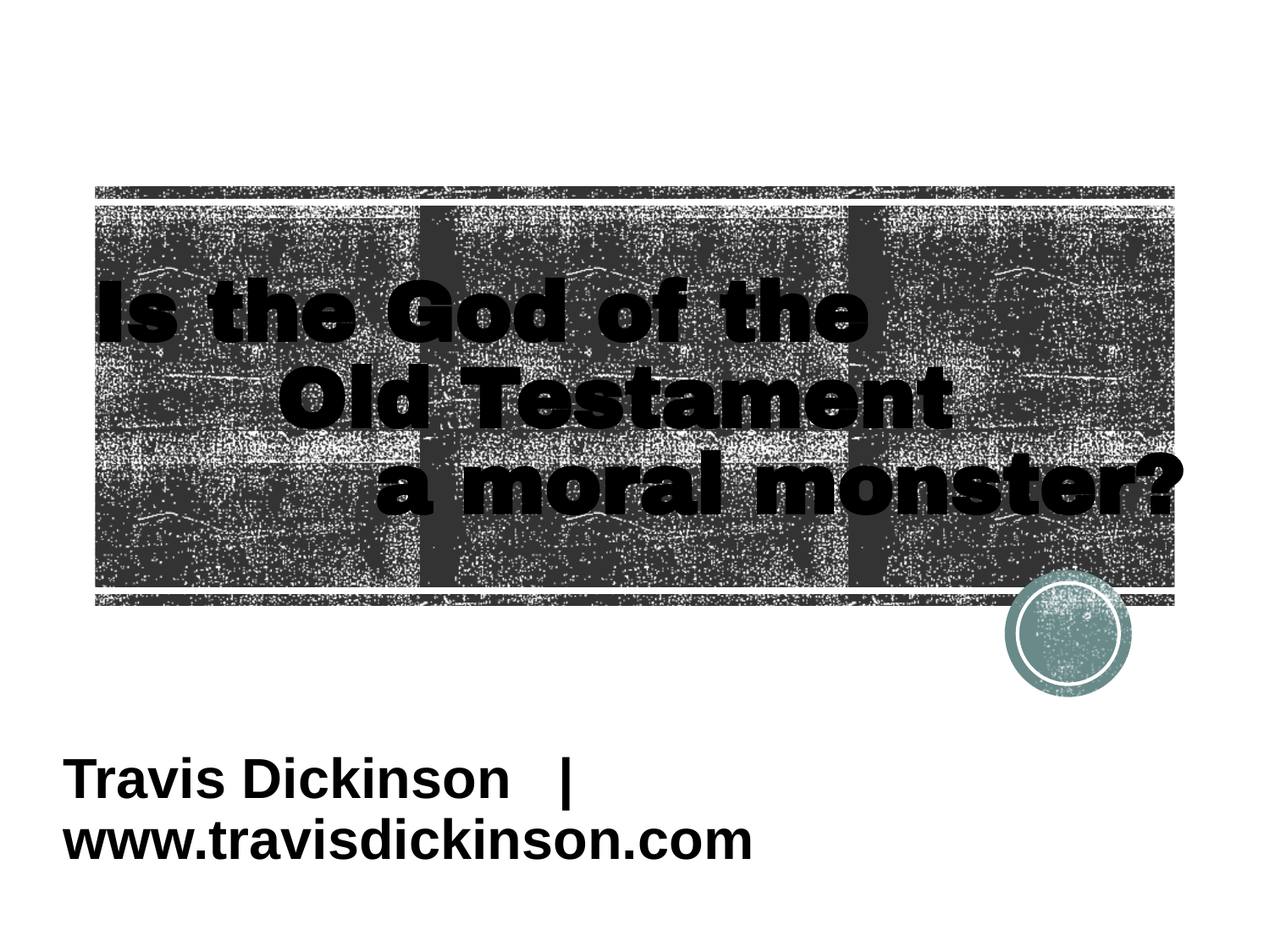

# Is the God of the Old Testament a moral monster?
Travis Dickinson   |   www.travisdickinson.com